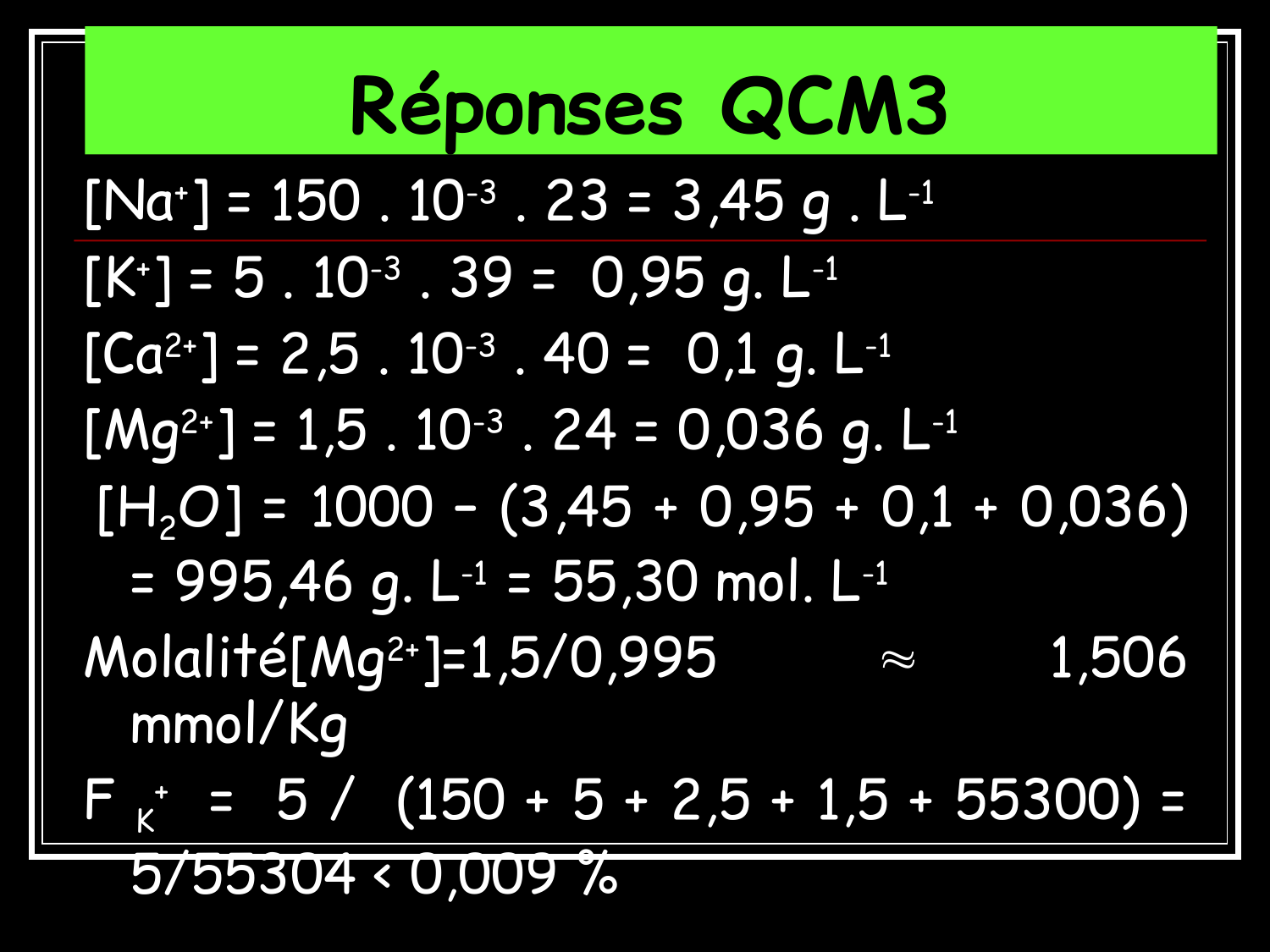

# Réponses QCM3
[Na+] = 150 . 10-3 . 23 = 3,45 g . L-1
[K+] = 5 . 10-3 . 39 =  0,95 g. L-1
[Ca2+] = 2,5 . 10-3 . 40 =  0,1 g. L-1
[Mg2+] = 1,5 . 10-3 . 24 = 0,036 g. L-1
 [H2O] = 1000 – (3,45 + 0,95 + 0,1 + 0,036) = 995,46 g. L-1  = 55,30 mol. L-1
Molalité[Mg2+]=1,5/0,995  ≈ 1,506 mmol/Kg
F K+  =  5 /  (150 + 5 + 2,5 + 1,5 + 55300) = 5/55304 < 0,009 %